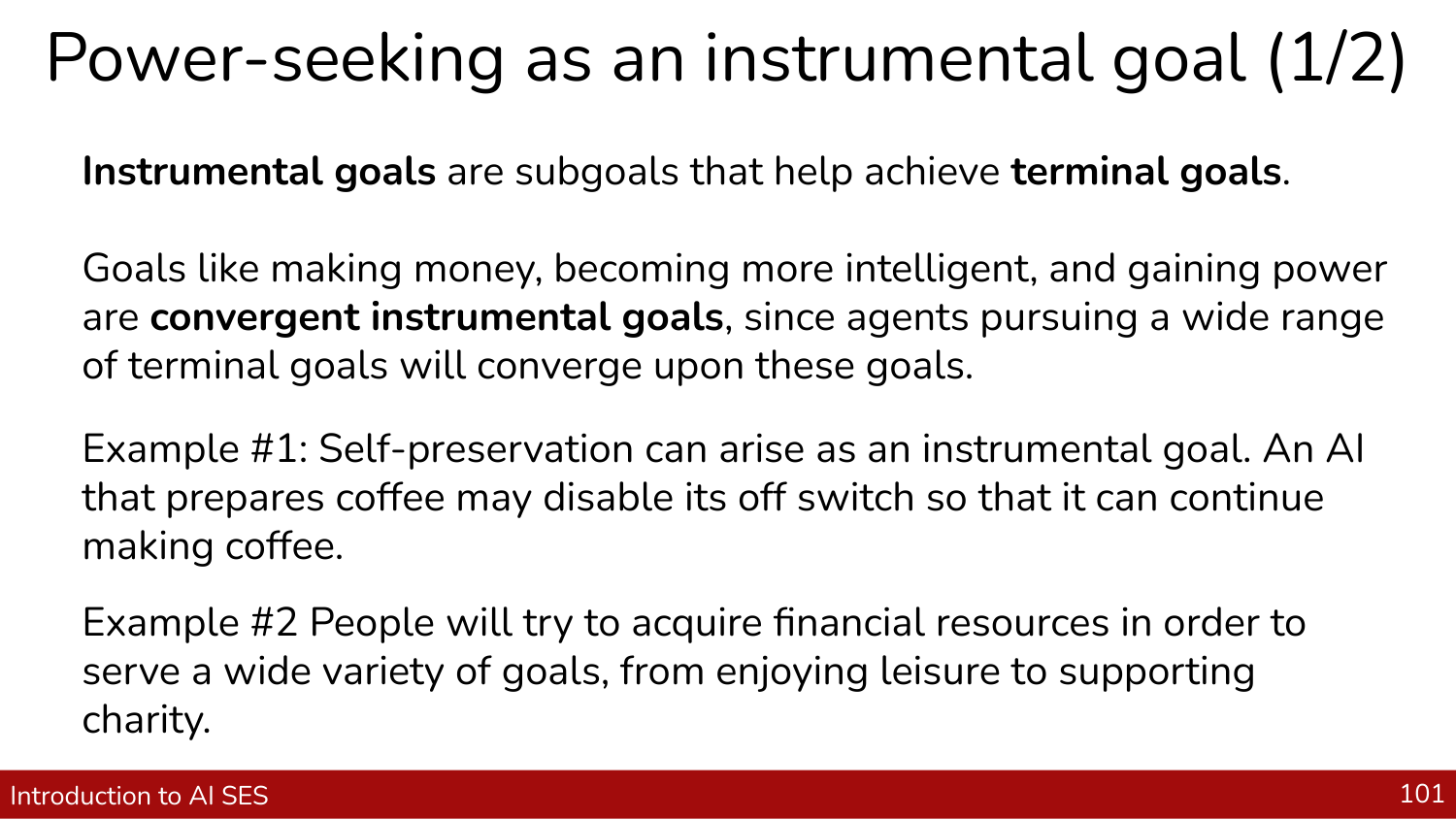

# Power-seeking as an instrumental goal (1/2)
Instrumental goals are subgoals that help achieve terminal goals.

Goals like making money, becoming more intelligent, and gaining power are convergent instrumental goals, since agents pursuing a wide range of terminal goals will converge upon these goals.
Example #1: Self-preservation can arise as an instrumental goal. An AI that prepares coffee may disable its off switch so that it can continue making coffee.

Example #2 People will try to acquire financial resources in order to serve a wide variety of goals, from enjoying leisure to supporting charity.
101
Introduction to AI SES